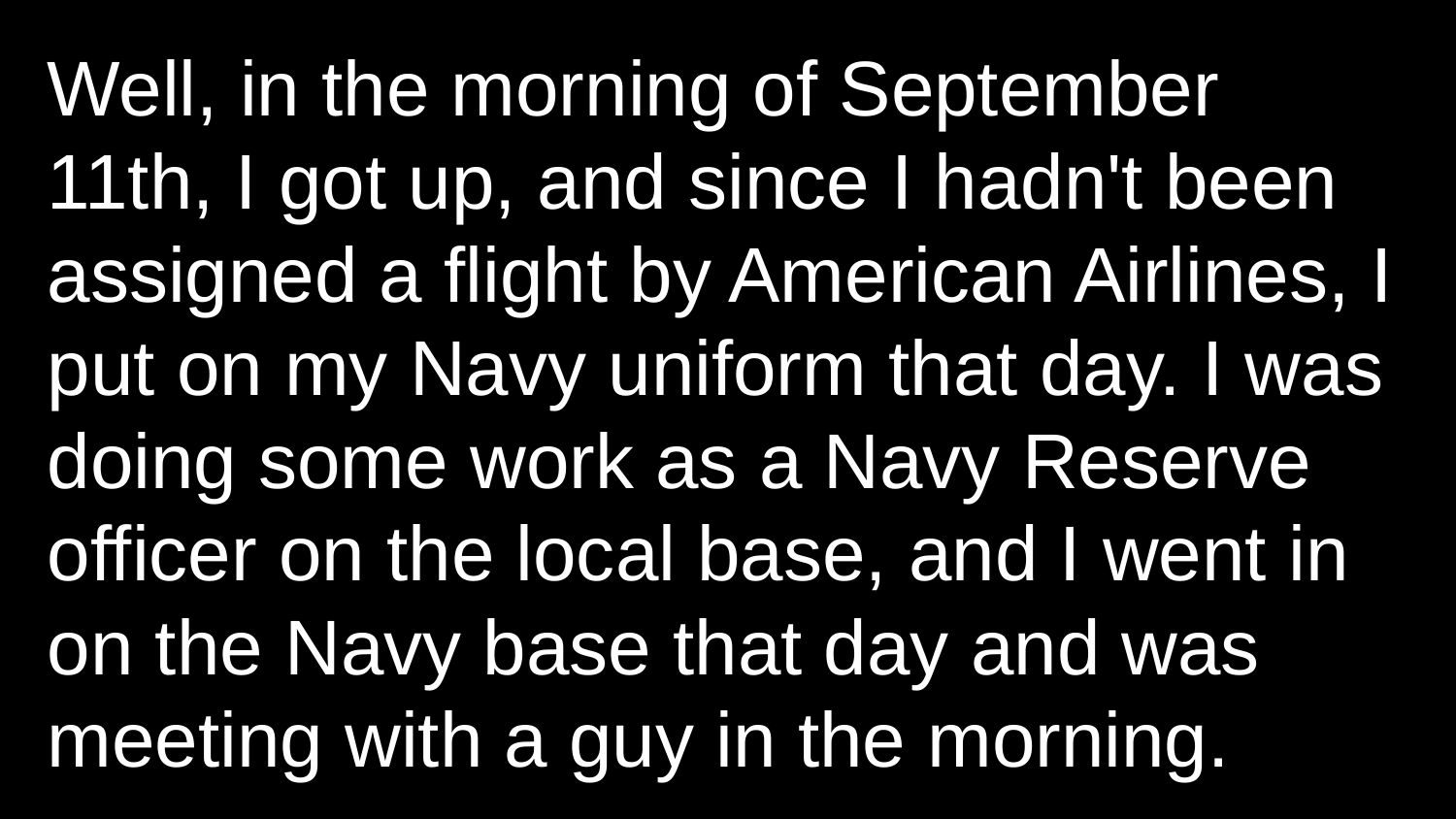

Well, in the morning of September 11th, I got up, and since I hadn't been assigned a flight by American Airlines, I put on my Navy uniform that day. I was doing some work as a Navy Reserve officer on the local base, and I went in on the Navy base that day and was meeting with a guy in the morning.